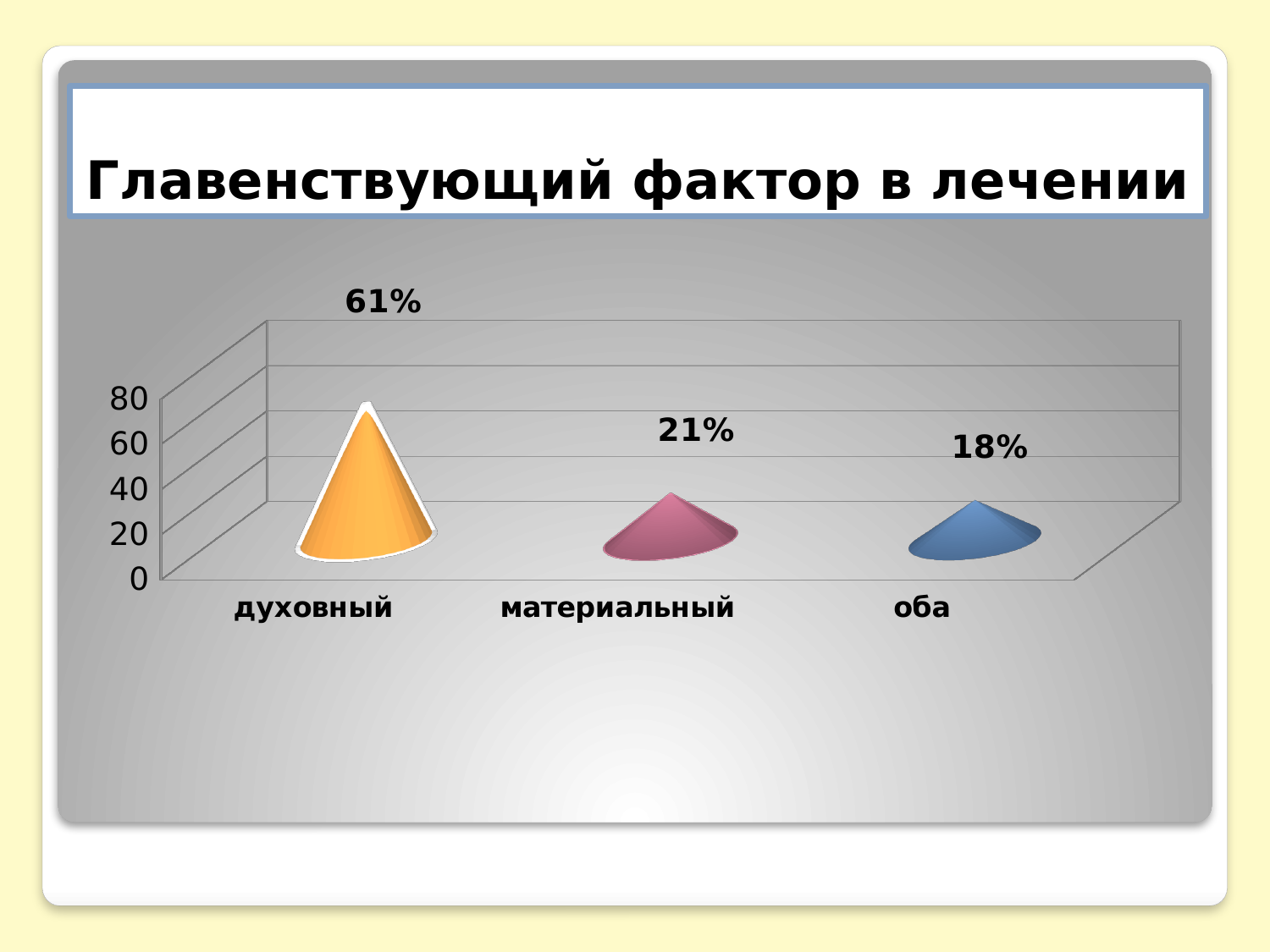

# Главенствующий фактор в лечении

[unsupported chart]